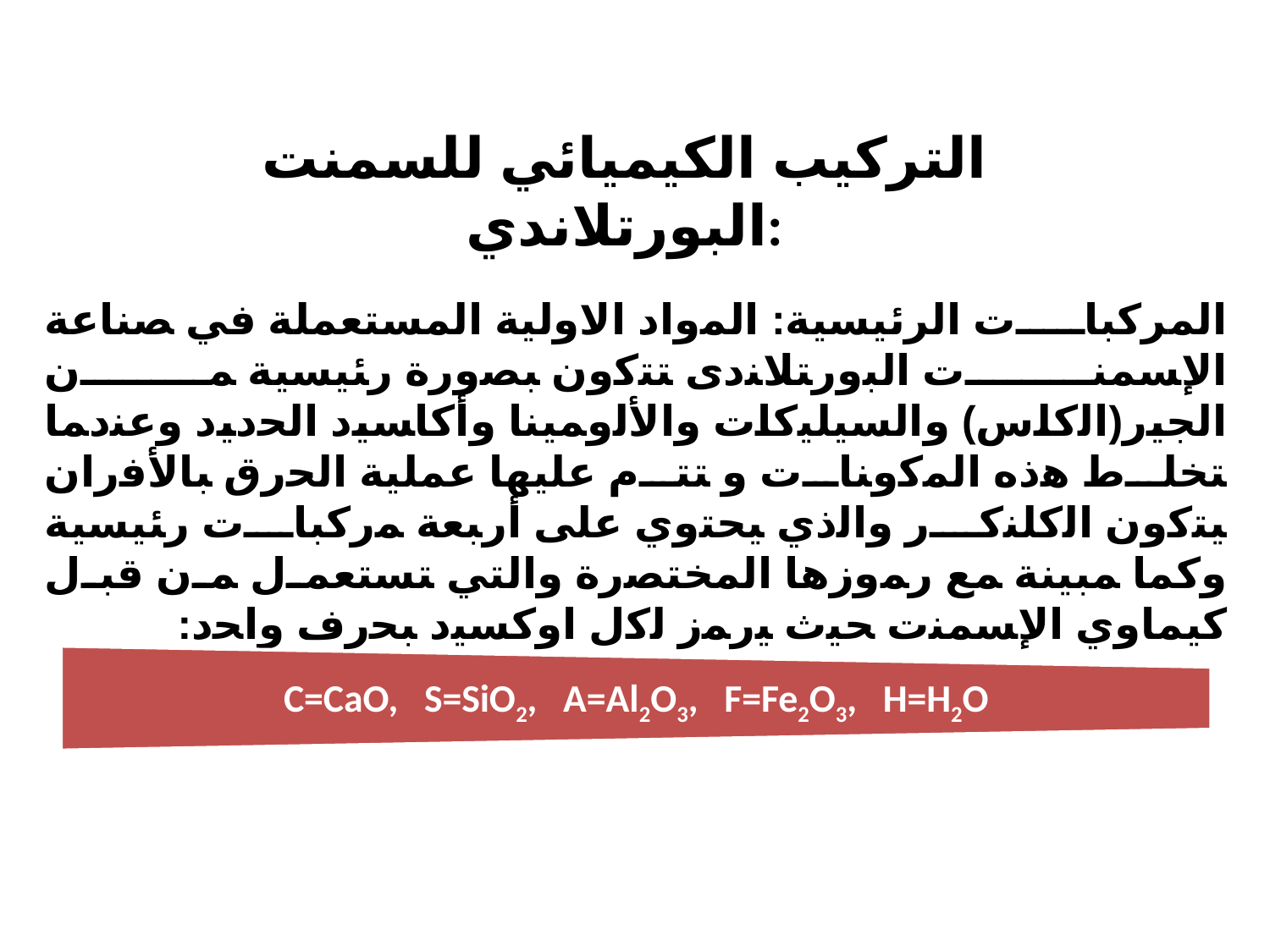

# التركيب الكيميائي للسمنت البورتلاندي:
اﻟﻤﺮﻛﺒﺎت اﻟﺮﺋﯿﺴﯿﺔ: اﻟﻤواد اﻻوﻟﯿﺔ اﻟﻤﺴﺘﻌﻤﻠﺔ ﻓﻲ ﺼﻨﺎﻋﺔ اﻹﺴﻤﻨت اﻟﺒورﺘﻼﻨدى ﺘﺘﻛون ﺒﺼورة رﺌﯿﺴﯿﺔ ﻤن اﻟﺠﯿر(اﻟﻛﻠس) واﻟﺴﯿﻠﯿﻛﺎت واﻷﻟوﻤﯿﻨﺎ وأﻛﺎﺴﯿد اﻟﺤدﯿد وﻋﻨدﻤﺎ ﺘﺨﻠط ﻫذﻩ اﻟﻤﻛوﻨﺎت و ﺘﺘم ﻋﻠﯿﻬﺎ ﻋﻤﻠﯿﺔ اﻟﺤرق ﺒﺎﻷﻓران ﯿﺘﻛون اﻟﻛﻠﻨﻛر واﻟذي ﯿﺤﺘوي ﻋﻠﻰ أرﺒﻌﺔ ﻤرﻛﺒﺎت رﺌﯿﺴﯿﺔ وﻛﻤﺎ ﻤﺒﯿﻨﺔ ﻤﻊ رﻤوزﻫﺎ اﻟﻤﺨﺘﺼرة واﻟﺘﻲ ﺘﺴﺘﻌﻤل ﻤن ﻗﺒل ﻛﯿﻤﺎوي اﻹﺴﻤﻨت ﺤﯿث ﯿرﻤز ﻟﻛل اوﻛﺴﯿد ﺒﺤرف واﺤد:
C=CaO,   S=SiO2,   A=Al2O3,   F=Fe2O3,   H=H2O